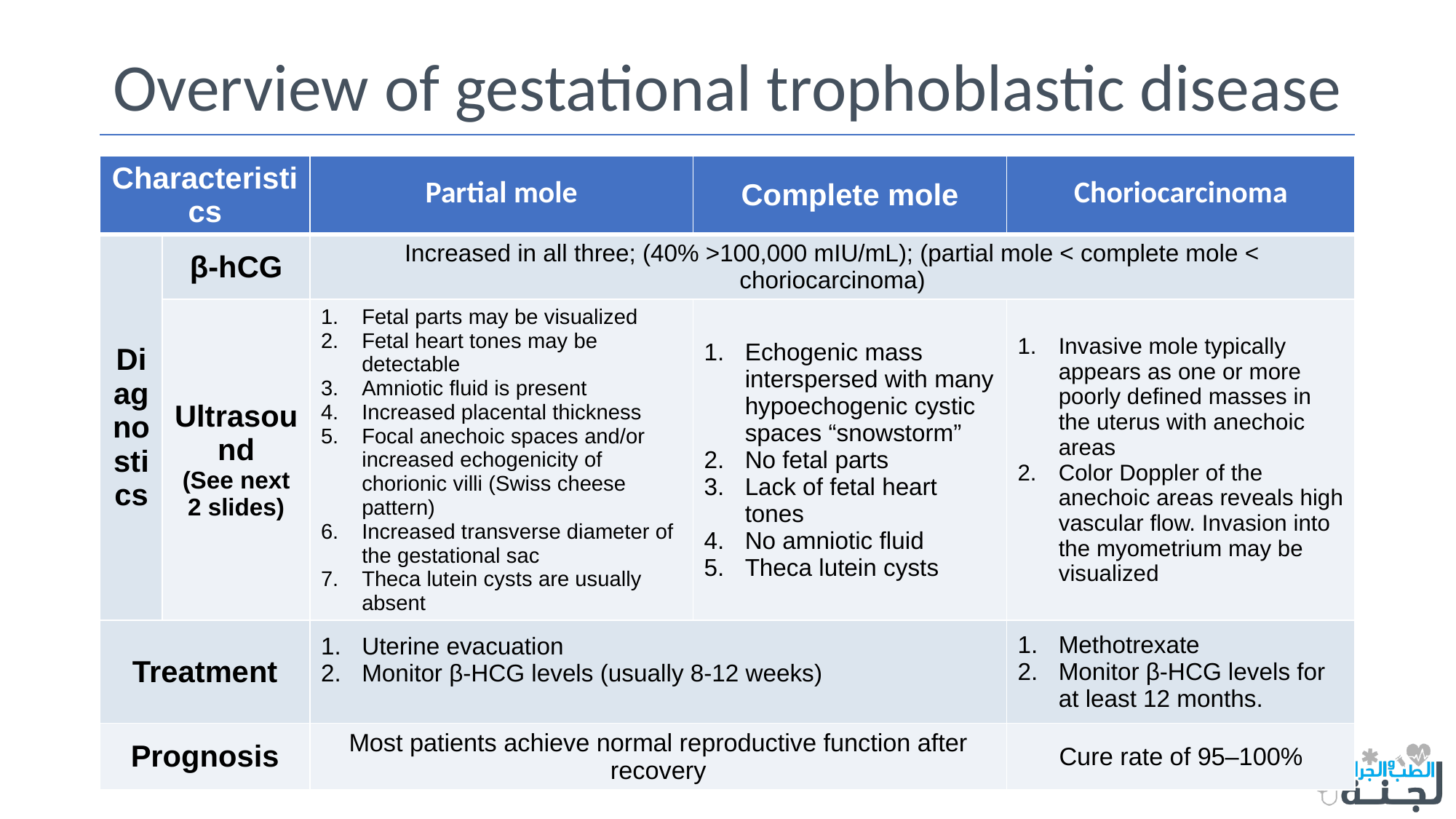

# Overview of gestational trophoblastic disease
| Characteristics |  | Partial mole | Complete mole | Choriocarcinoma |
| --- | --- | --- | --- | --- |
| Diagnostics | β-hCG | Increased in all three; (40% >100,000 mIU/mL); (partial mole < complete mole < choriocarcinoma) |  |  |
|  | Ultrasound (See next 2 slides) | Fetal parts may be visualized Fetal heart tones may be detectable Amniotic fluid is present Increased placental thickness Focal anechoic spaces and/or increased echogenicity of chorionic villi (Swiss cheese pattern) Increased transverse diameter of the gestational sac Theca lutein cysts are usually absent | Echogenic mass interspersed with many hypoechogenic cystic spaces “snowstorm” No fetal parts Lack of fetal heart tones No amniotic fluid Theca lutein cysts | Invasive mole typically appears as one or more poorly defined masses in the uterus with anechoic areas Color Doppler of the anechoic areas reveals high vascular flow. Invasion into the myometrium may be visualized |
| Treatment |  | Uterine evacuation Monitor β-HCG levels (usually 8-12 weeks) |  | Methotrexate Monitor β-HCG levels for at least 12 months. |
| Prognosis |  | Most patients achieve normal reproductive function after recovery |  | Cure rate of 95–100% |